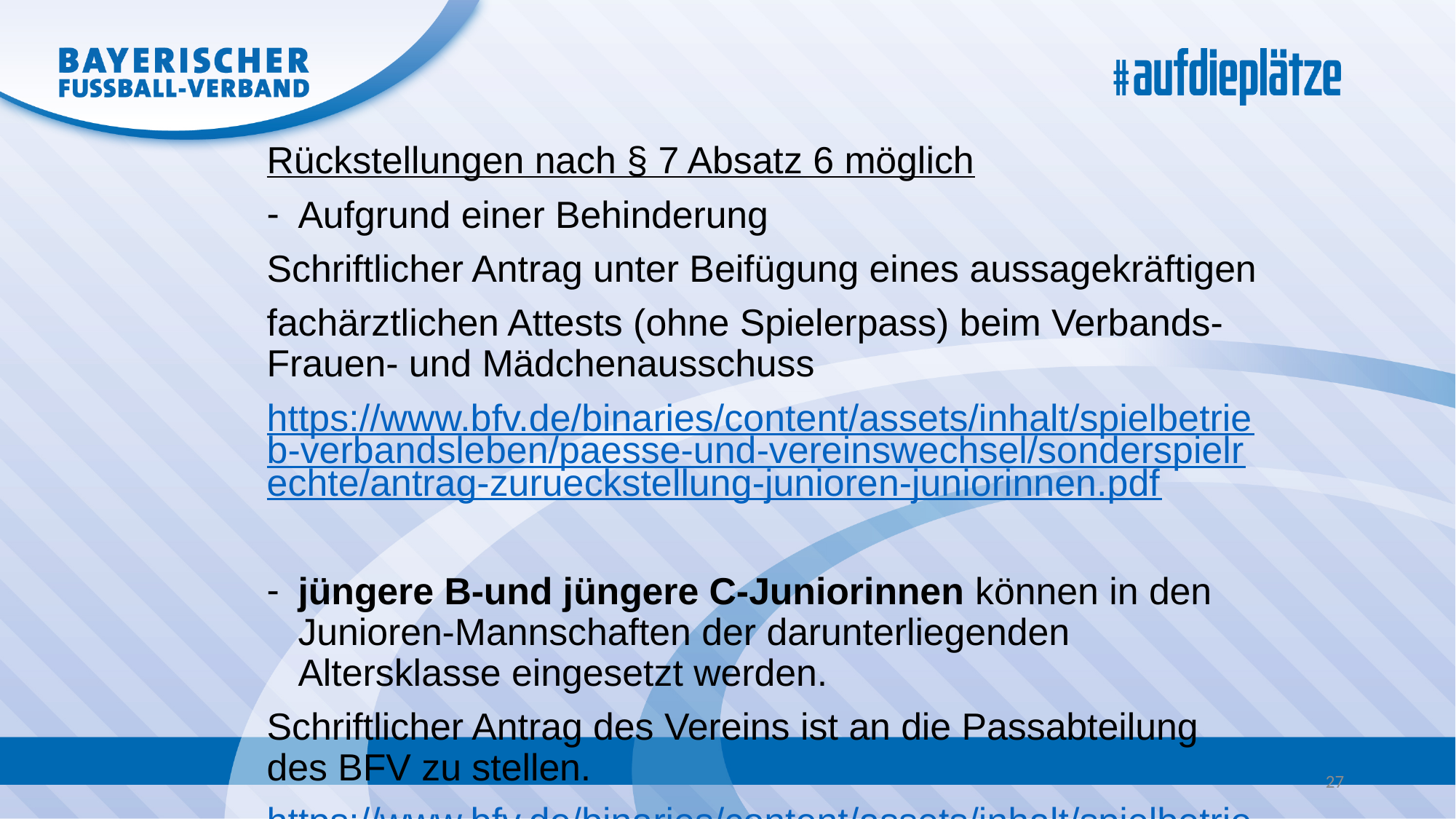

Rückstellungen nach § 7 Absatz 6 möglich
Aufgrund einer Behinderung
Schriftlicher Antrag unter Beifügung eines aussagekräftigen
fachärztlichen Attests (ohne Spielerpass) beim Verbands- Frauen- und Mädchenausschuss
https://www.bfv.de/binaries/content/assets/inhalt/spielbetrieb-verbandsleben/paesse-und-vereinswechsel/sonderspielrechte/antrag-zurueckstellung-junioren-juniorinnen.pdf

jüngere B-und jüngere C-Juniorinnen können in den Junioren-Mannschaften der darunterliegenden Altersklasse eingesetzt werden.
Schriftlicher Antrag des Vereins ist an die Passabteilung des BFV zu stellen.
https://www.bfv.de/binaries/content/assets/inhalt/spielbetrieb-verbandsleben/paesse-und-vereinswechsel/sonderspielrechte/2022-08-24_antrag-zuruckstellung-jungere-b--und-c-juniorinnen-zu-junioren.pdf

27